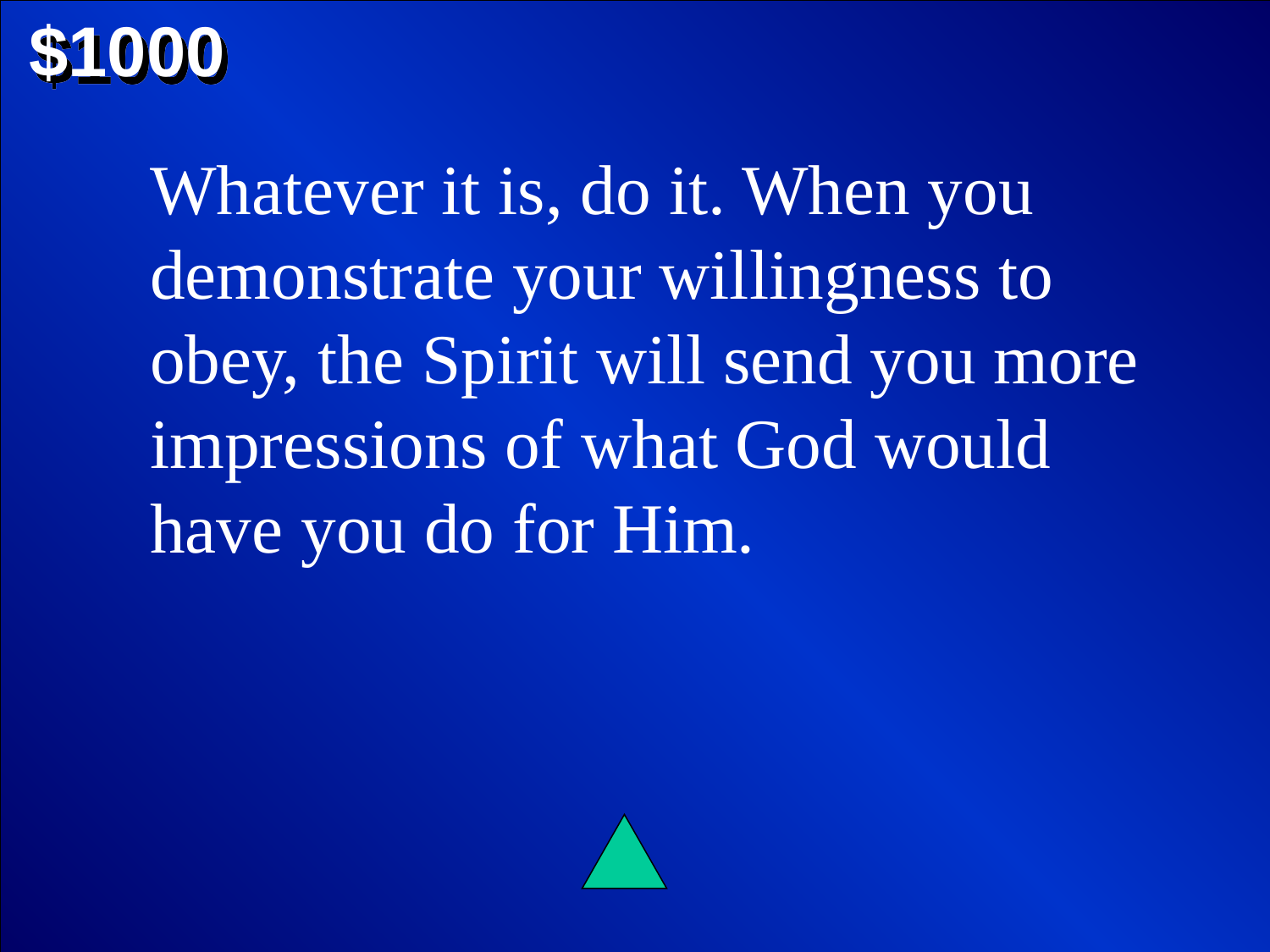

$1000
Whatever it is, do it. When you demonstrate your willingness to obey, the Spirit will send you more impressions of what God would have you do for Him.